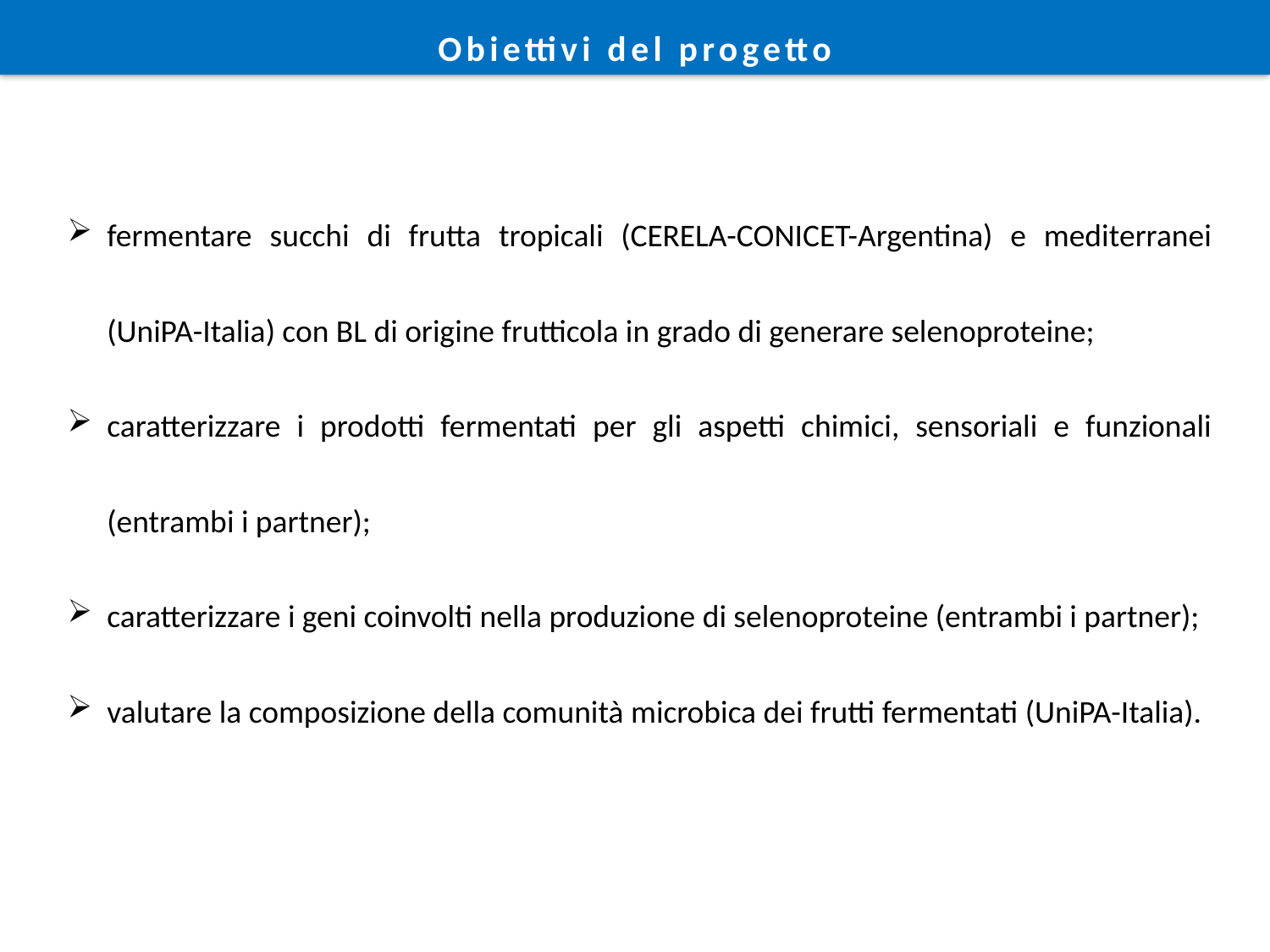

Obiettivi del progetto
fermentare succhi di frutta tropicali (CERELA-CONICET-Argentina) e mediterranei (UniPA-Italia) con BL di origine frutticola in grado di generare selenoproteine;
caratterizzare i prodotti fermentati per gli aspetti chimici, sensoriali e funzionali (entrambi i partner);
caratterizzare i geni coinvolti nella produzione di selenoproteine (entrambi i partner);
valutare la composizione della comunità microbica dei frutti fermentati (UniPA-Italia).